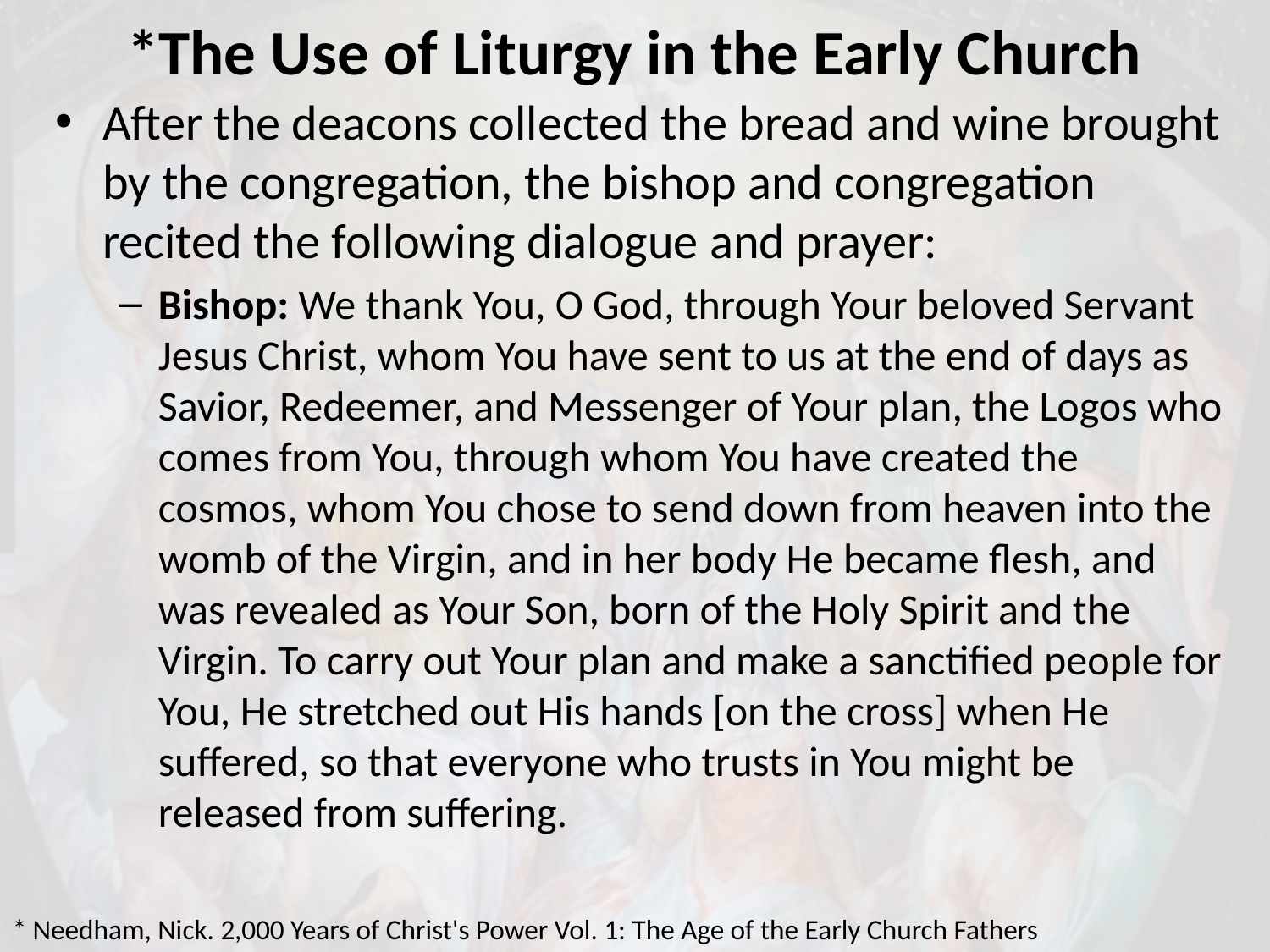

# *The Use of Liturgy in the Early Church
After the deacons collected the bread and wine brought by the congregation, the bishop and congregation recited the following dialogue and prayer:
Bishop: We thank You, O God, through Your beloved Servant Jesus Christ, whom You have sent to us at the end of days as Savior, Redeemer, and Messenger of Your plan, the Logos who comes from You, through whom You have created the cosmos, whom You chose to send down from heaven into the womb of the Virgin, and in her body He became flesh, and was revealed as Your Son, born of the Holy Spirit and the Virgin. To carry out Your plan and make a sanctified people for You, He stretched out His hands [on the cross] when He suffered, so that everyone who trusts in You might be released from suffering.
* Needham, Nick. 2,000 Years of Christ's Power Vol. 1: The Age of the Early Church Fathers